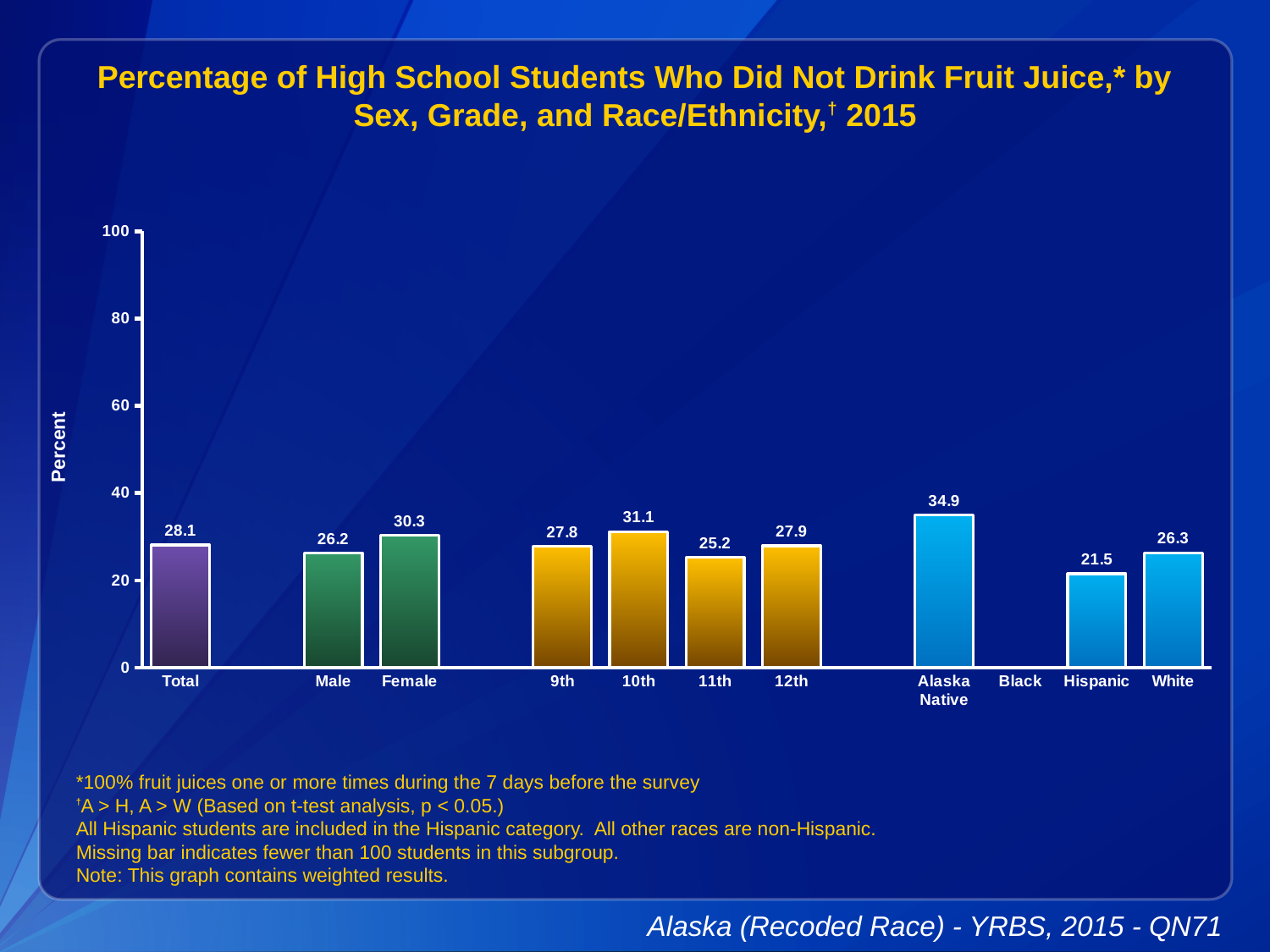

Percentage of High School Students Who Did Not Drink Fruit Juice,* by Sex, Grade, and Race/Ethnicity,† 2015

### Chart

| Category | Series 1 |
|---|---|
| Total | 28.1 |
|  | None |
| Male | 26.2 |
| Female | 30.3 |
|  | None |
| 9th | 27.8 |
| 10th | 31.1 |
| 11th | 25.2 |
| 12th | 27.9 |
|  | None |
| Alaska Native | 34.9 |
| Black | None |
| Hispanic | 21.5 |
| White | 26.3 |
*100% fruit juices one or more times during the 7 days before the survey
†A > H, A > W (Based on t-test analysis, p < 0.05.)
All Hispanic students are included in the Hispanic category.  All other races are non-Hispanic.
Missing bar indicates fewer than 100 students in this subgroup.
Note: This graph contains weighted results.
Alaska (Recoded Race) - YRBS, 2015 - QN71